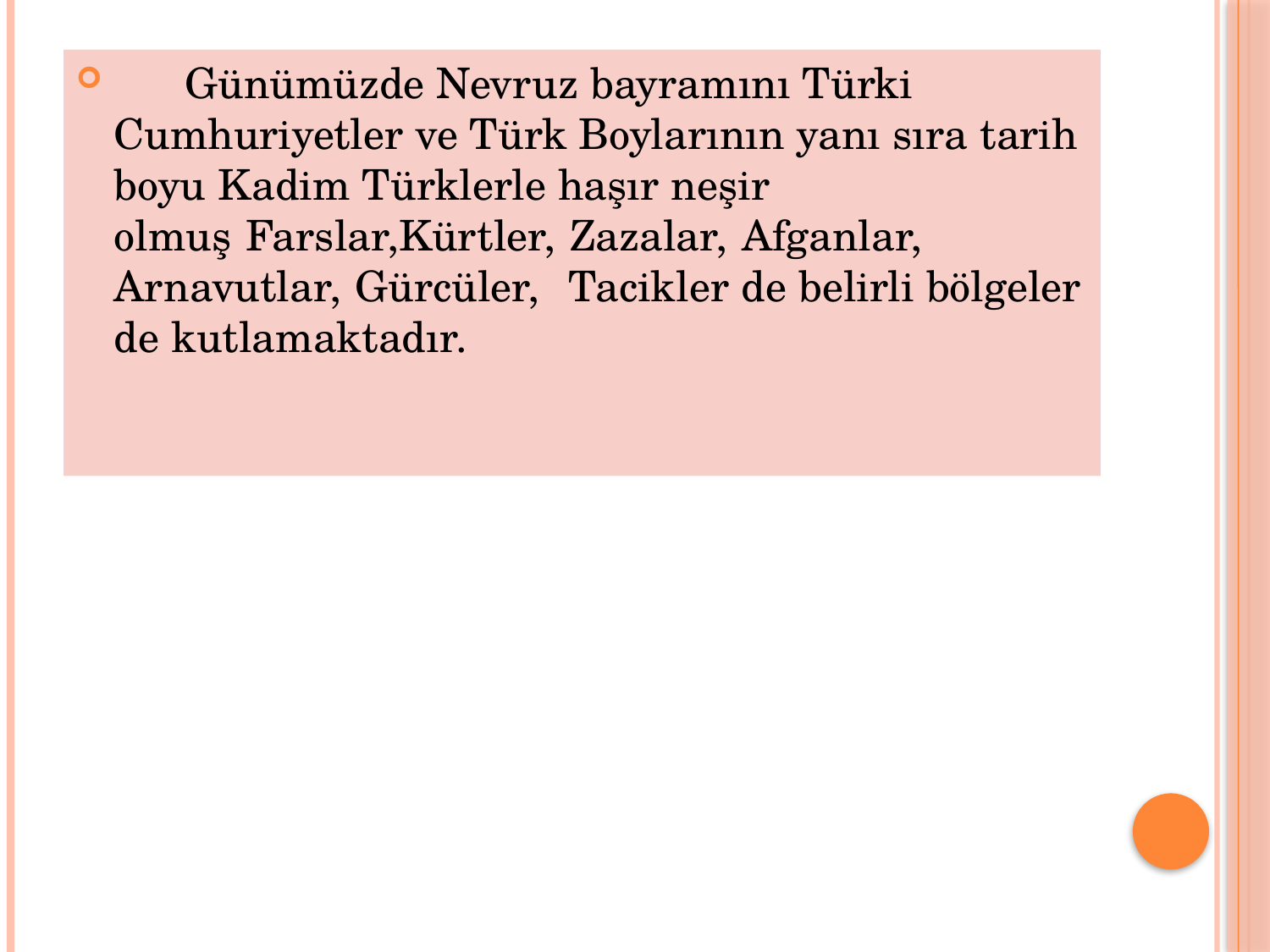

Günümüzde Nevruz bayramını Türki Cumhuriyetler ve Türk Boylarının yanı sıra tarih boyu Kadim Türklerle haşır neşir olmuş Farslar,Kürtler, Zazalar, Afganlar, Arnavutlar, Gürcüler,  Tacikler de belirli bölgeler de kutlamaktadır.